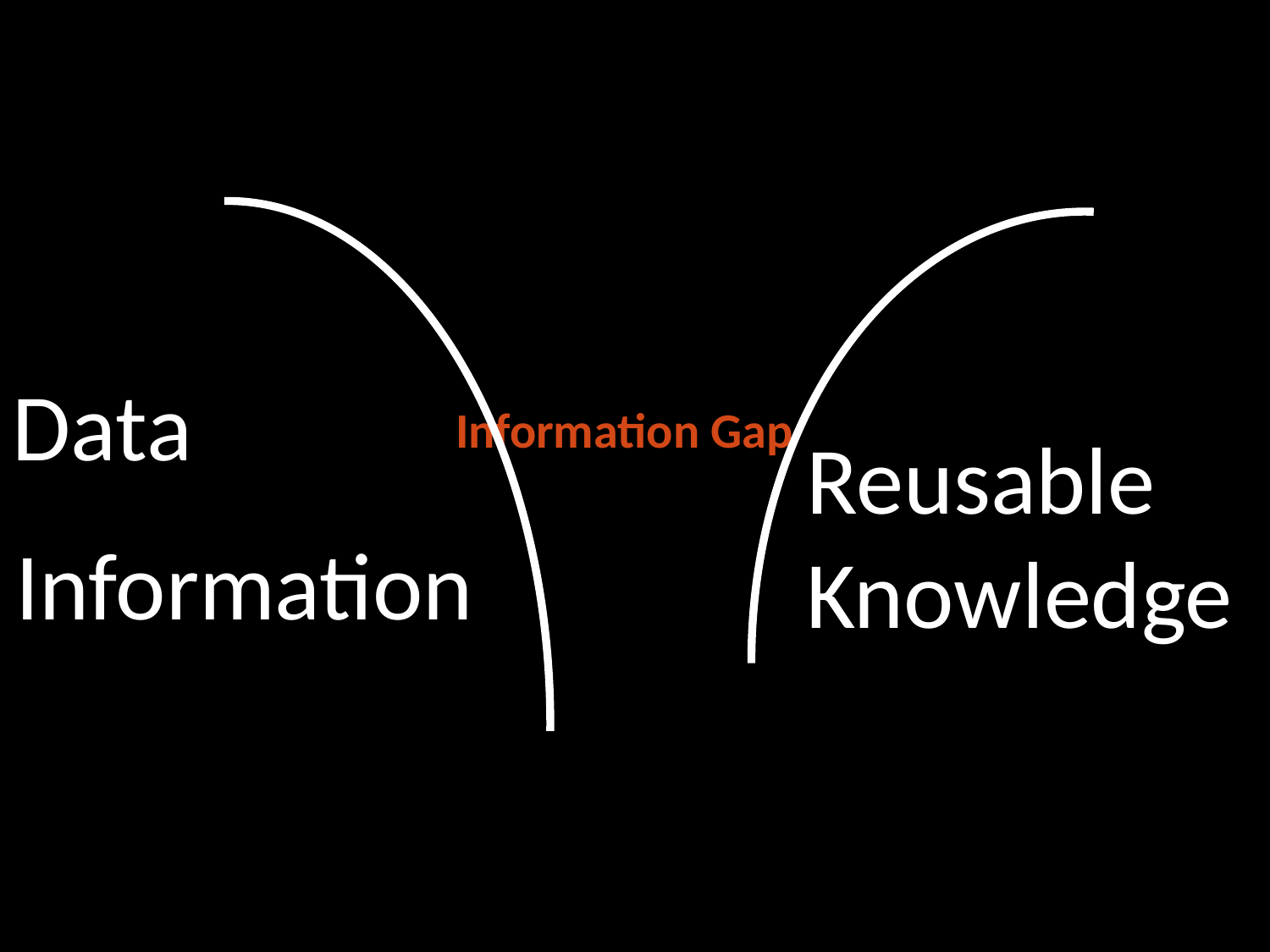

# Information Gap

Data
Reusable Knowledge
Information